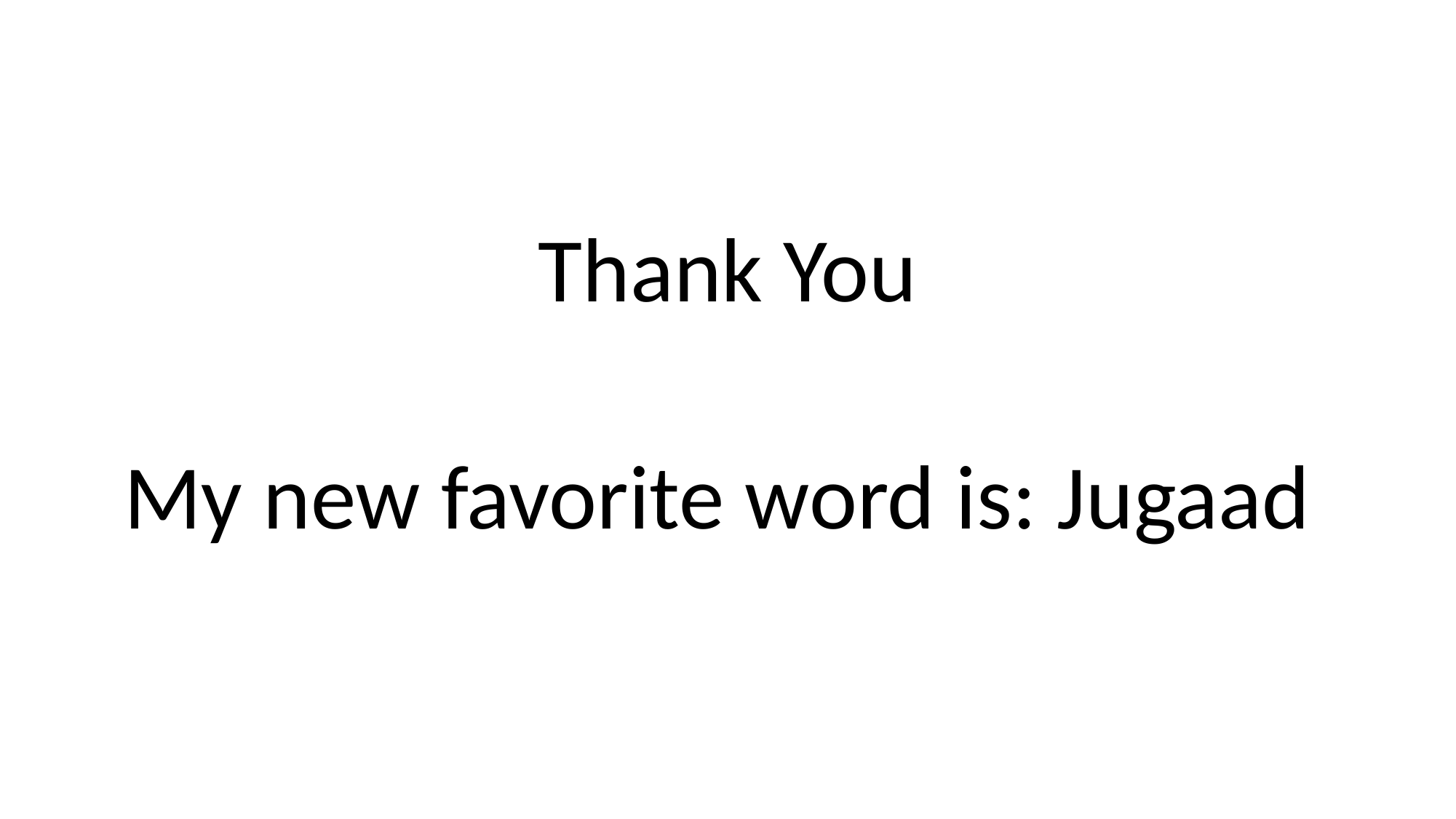

Thank You

My new favorite word is: Jugaad